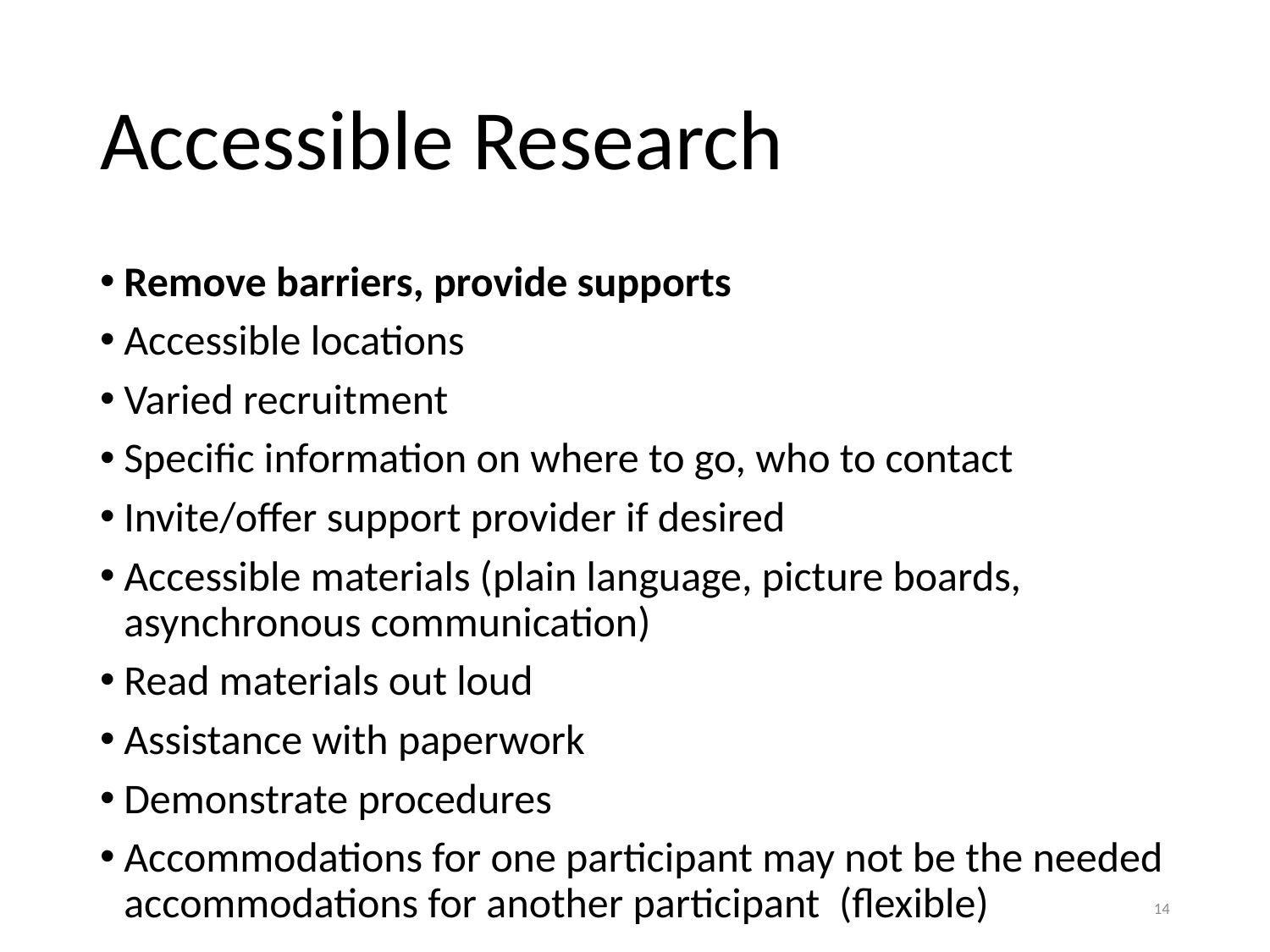

# Accessible Research
Remove barriers, provide supports
Accessible locations
Varied recruitment
Specific information on where to go, who to contact
Invite/offer support provider if desired
Accessible materials (plain language, picture boards, asynchronous communication)
Read materials out loud
Assistance with paperwork
Demonstrate procedures
Accommodations for one participant may not be the needed accommodations for another participant  (flexible)

14